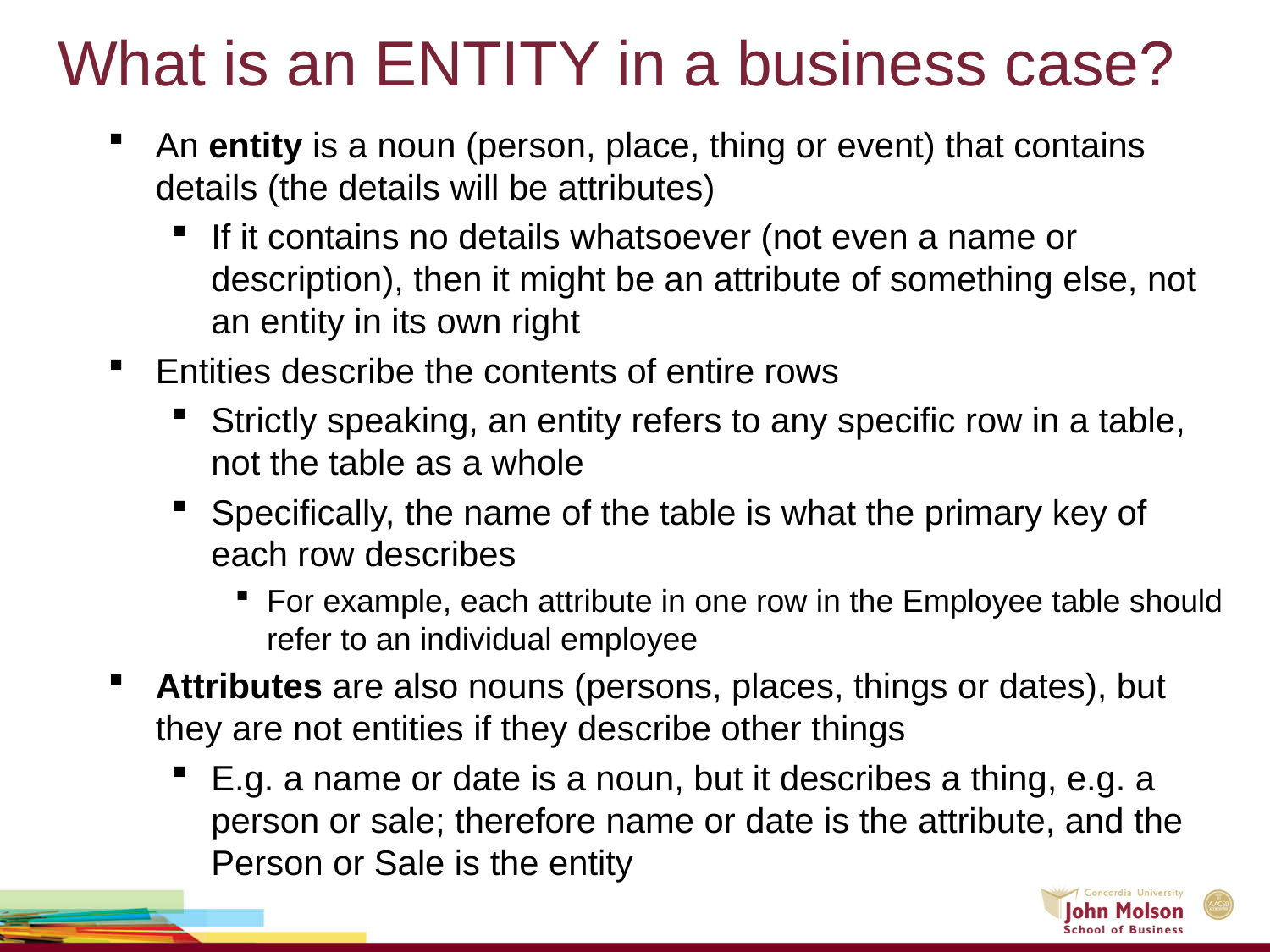

# What is an ENTITY in a business case?
An entity is a noun (person, place, thing or event) that contains details (the details will be attributes)
If it contains no details whatsoever (not even a name or description), then it might be an attribute of something else, not an entity in its own right
Entities describe the contents of entire rows
Strictly speaking, an entity refers to any specific row in a table, not the table as a whole
Specifically, the name of the table is what the primary key of each row describes
For example, each attribute in one row in the Employee table should refer to an individual employee
Attributes are also nouns (persons, places, things or dates), but they are not entities if they describe other things
E.g. a name or date is a noun, but it describes a thing, e.g. a person or sale; therefore name or date is the attribute, and the Person or Sale is the entity